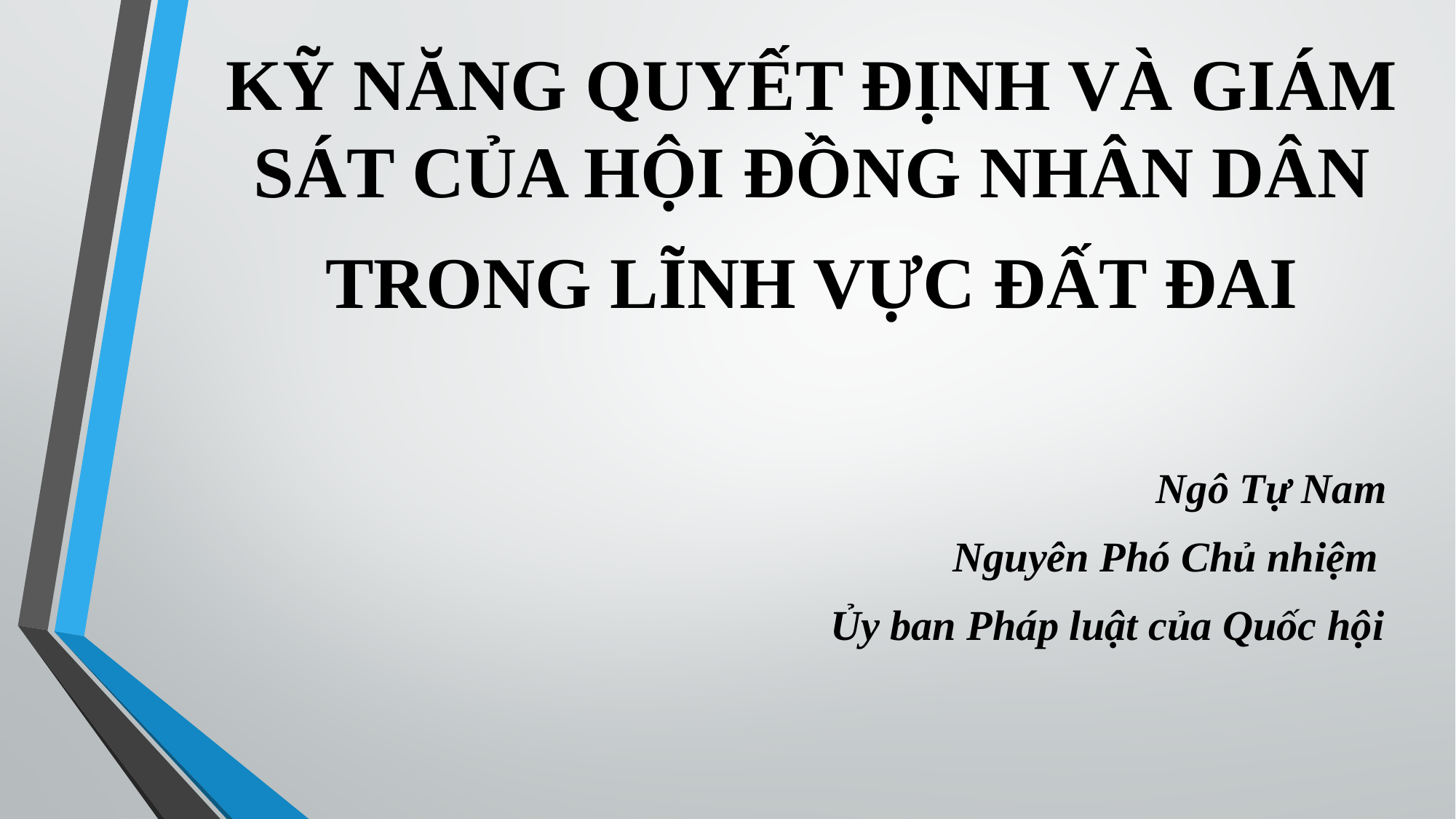

KỸ NĂNG QUYẾT ĐỊNH VÀ GIÁM SÁT CỦA HỘI ĐỒNG NHÂN DÂN
TRONG LĨNH VỰC ĐẤT ĐAI

                                                                                                     Ngô Tự Nam
                                                                    Nguyên Phó Chủ nhiệm
                                                        Ủy ban Pháp luật của Quốc hội